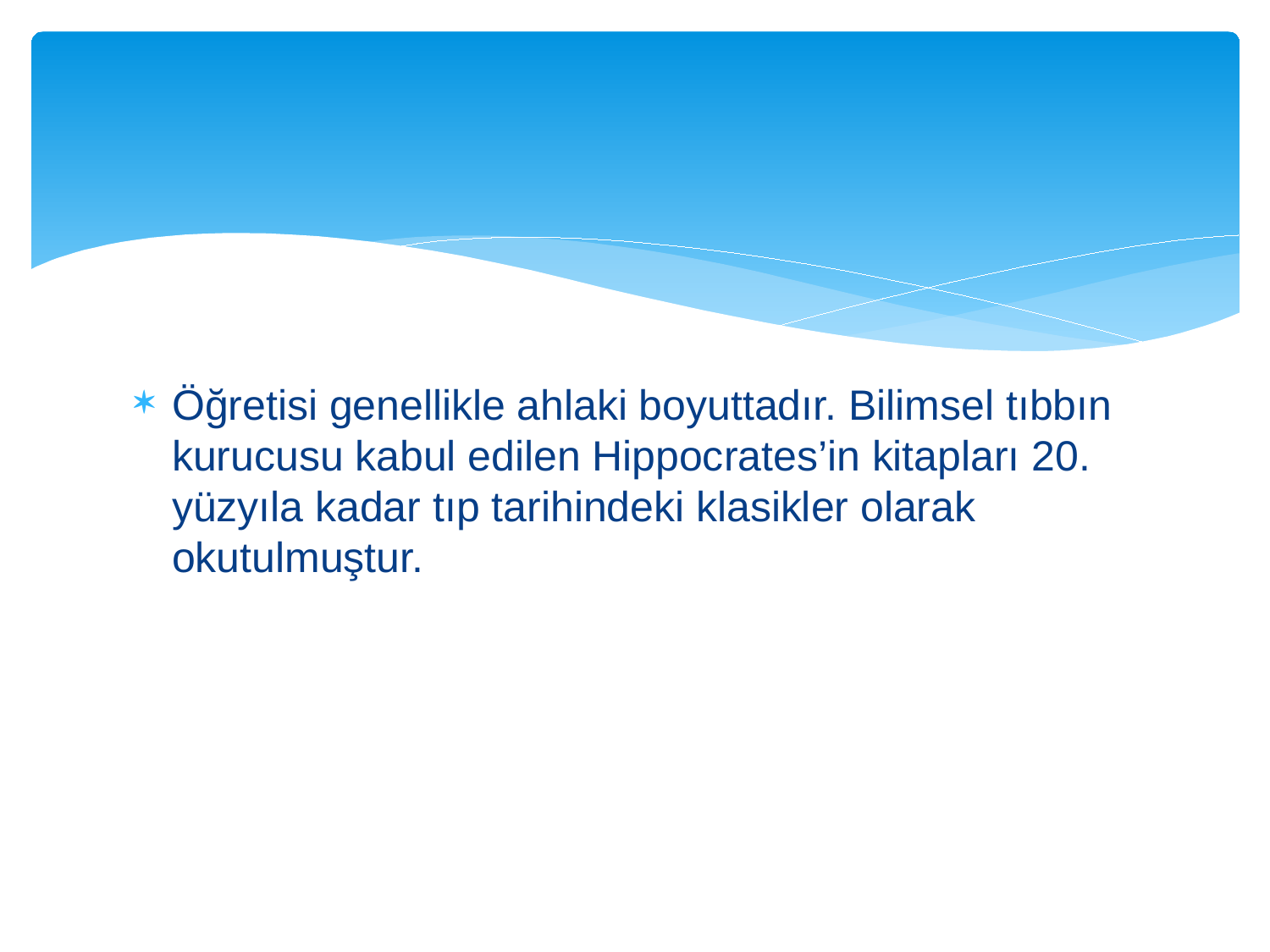

#
Öğretisi genellikle ahlaki boyuttadır. Bilimsel tıbbın kurucusu kabul edilen Hippocrates’in kitapları 20. yüzyıla kadar tıp tarihindeki klasikler olarak okutulmuştur.